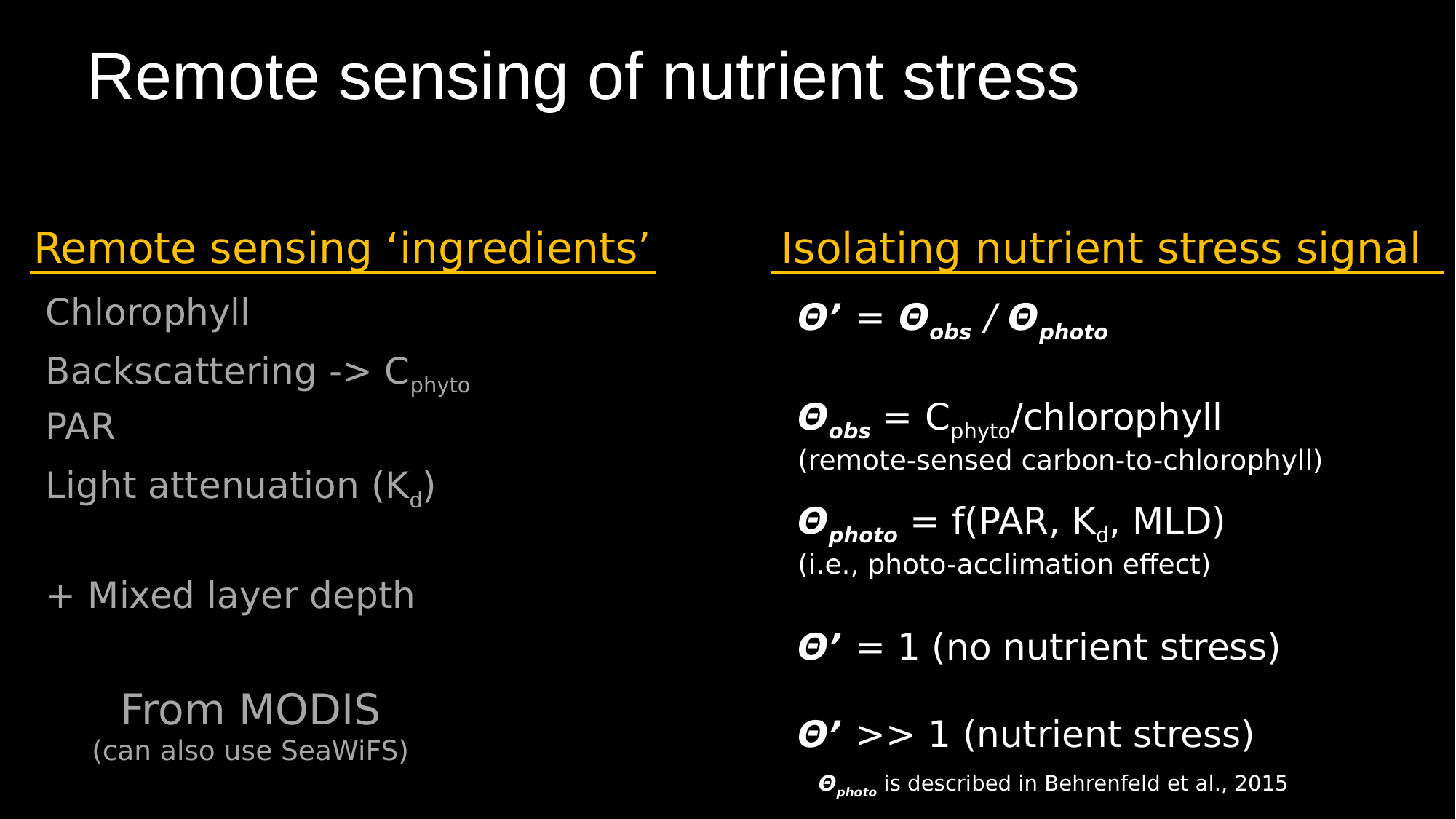

# Remote sensing of nutrient stress
Remote sensing ‘ingredients’
Isolating nutrient stress signal
Chlorophyll
Backscattering -> Cphyto
PAR
Light attenuation (Kd)

+ Mixed layer depth
Θ’ = Θobs / Θphoto

Θobs = Cphyto/chlorophyll
(remote-sensed carbon-to-chlorophyll)

Θphoto = f(PAR, Kd, MLD)
(i.e., photo-acclimation effect)

Θ’ = 1 (no nutrient stress)

Θ’ >> 1 (nutrient stress)
From MODIS
(can also use SeaWiFS)
Θphoto is described in Behrenfeld et al., 2015